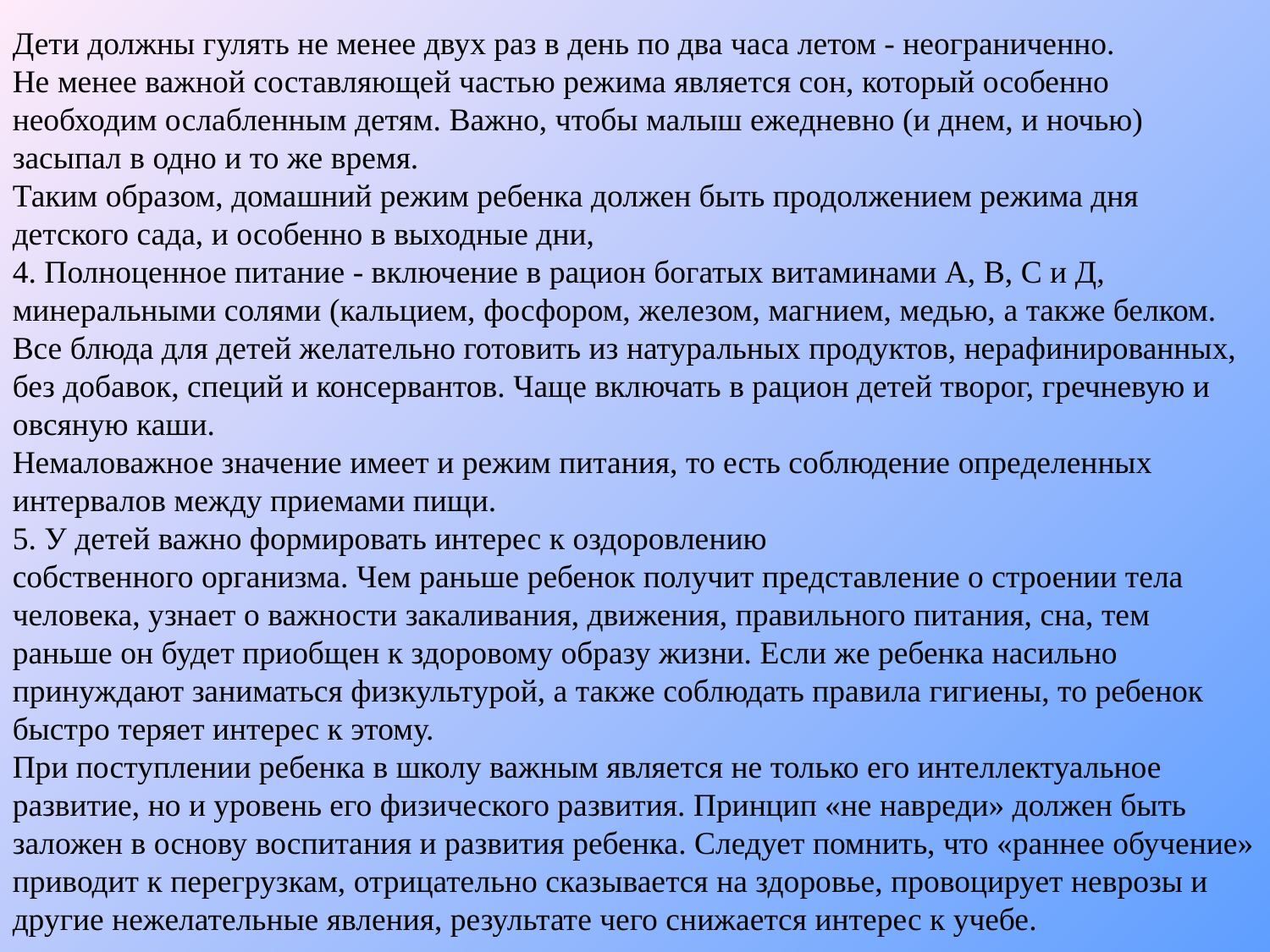

Дети должны гулять не менее двух раз в день по два часа летом - неограниченно.
Не менее важной составляющей частью режима является сон, который особенно необходим ослабленным детям. Важно, чтобы малыш ежедневно (и днем, и ночью) засыпал в одно и то же время.
Таким образом, домашний режим ребенка должен быть продолжением режима дня детского сада, и особенно в выходные дни,
4. Полноценное питание - включение в рацион богатых витаминами А, В, С и Д, минеральными солями (кальцием, фосфором, железом, магнием, медью, а также белком. Все блюда для детей желательно готовить из натуральных продуктов, нерафинированных, без добавок, специй и консервантов. Чаще включать в рацион детей творог, гречневую и овсяную каши.
Немаловажное значение имеет и режим питания, то есть соблюдение определенных интервалов между приемами пищи.
5. У детей важно формировать интерес к оздоровлению
собственного организма. Чем раньше ребенок получит представление о строении тела человека, узнает о важности закаливания, движения, правильного питания, сна, тем раньше он будет приобщен к здоровому образу жизни. Если же ребенка насильно принуждают заниматься физкультурой, а также соблюдать правила гигиены, то ребенок быстро теряет интерес к этому.
При поступлении ребенка в школу важным является не только его интеллектуальное развитие, но и уровень его физического развития. Принцип «не навреди» должен быть заложен в основу воспитания и развития ребенка. Следует помнить, что «раннее обучение» приводит к перегрузкам, отрицательно сказывается на здоровье, провоцирует неврозы и другие нежелательные явления, результате чего снижается интерес к учебе.